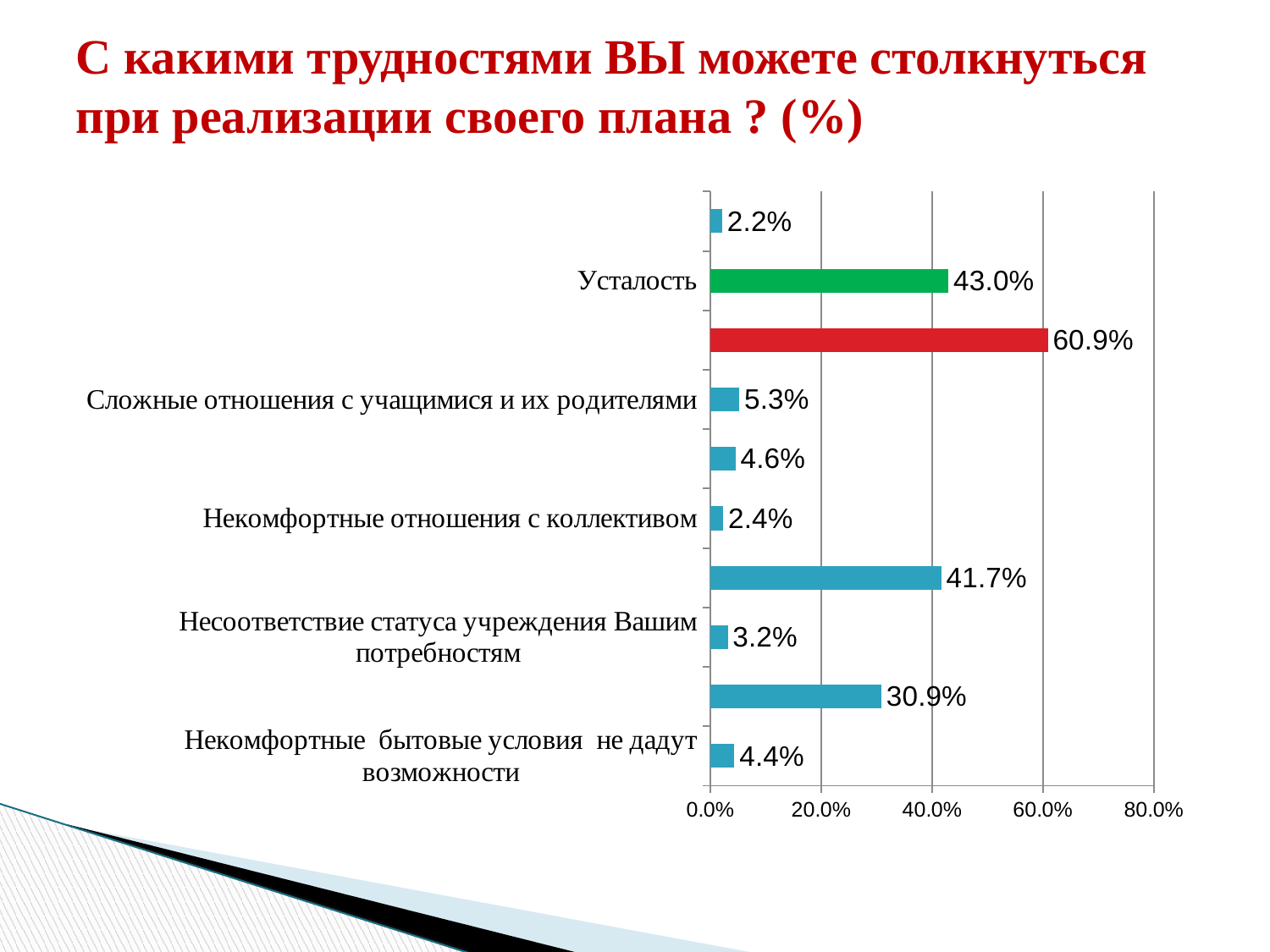

# С какими трудностями ВЫ можете столкнуться при реализации своего плана ? (%)

### Chart

| Category |  |
|---|---|
| Некомфортные  бытовые условия  не дадут возможности | 0.044 |
| Семейные обстоятельства | 0.3090000000000003 |
| Несоответствие статуса учреждения Вашим потребностям | 0.032000000000000035 |
| Нехватка денег (необходимость дополнительного заработка) | 0.41700000000000026 |
| Некомфортные отношения с коллективом | 0.024 |
| Сложные отношения с администрацией | 0.046 |
| Сложные отношения с учащимися и их родителями | 0.05300000000000001 |
| Нехватка времени | 0.6090000000000005 |
| Усталость | 0.43000000000000027 |
| Нет трудностей | 0.022 |